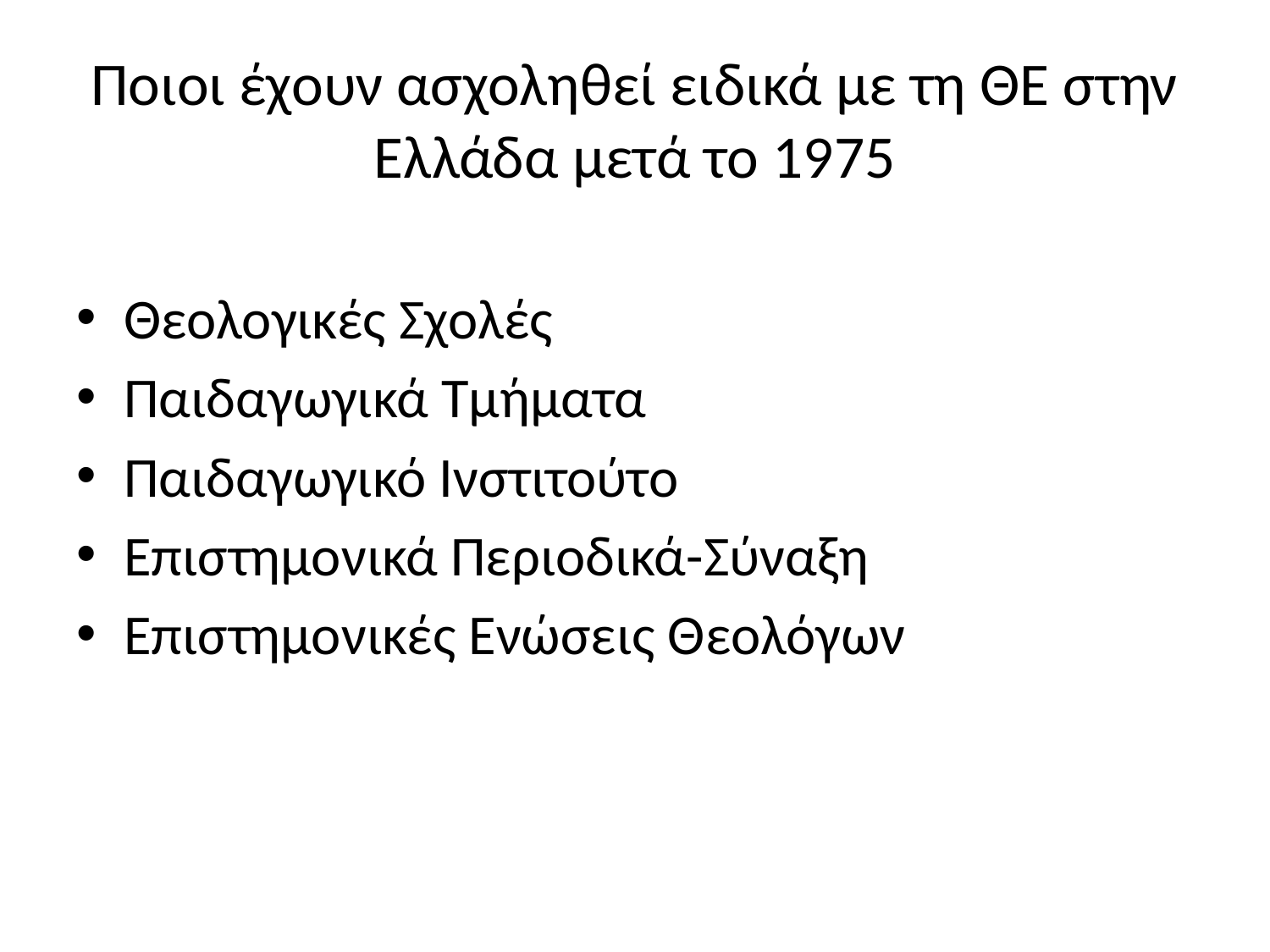

# Ποιοι έχουν ασχοληθεί ειδικά με τη ΘΕ στην Ελλάδα μετά το 1975
Θεολογικές Σχολές
Παιδαγωγικά Τμήματα
Παιδαγωγικό Ινστιτούτο
Επιστημονικά Περιοδικά-Σύναξη
Επιστημονικές Ενώσεις Θεολόγων